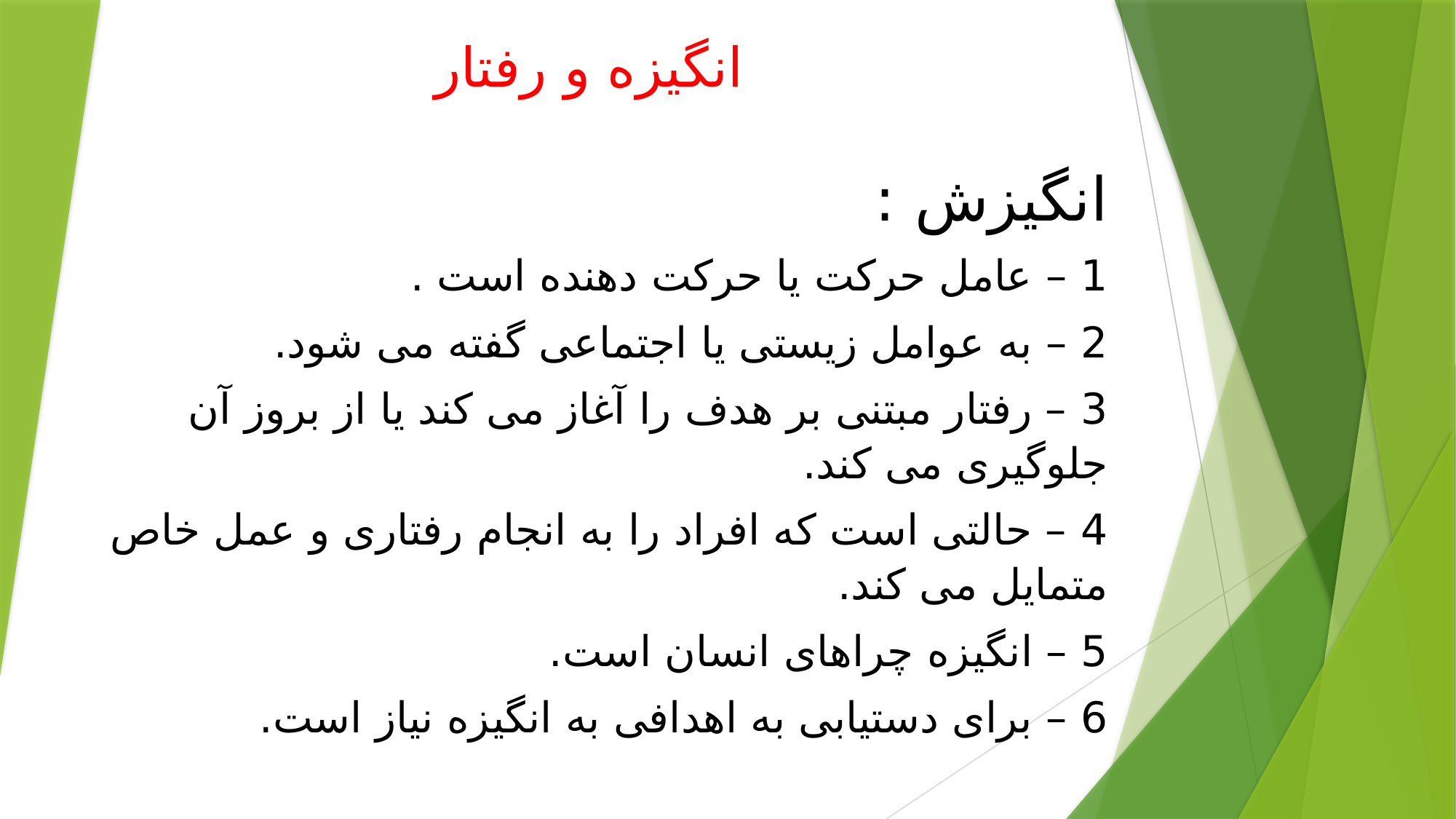

انگیزه و رفتار
انگیزش :
1 – عامل حرکت یا حرکت دهنده است .
2 – به عوامل زیستی یا اجتماعی گفته می شود.
3 – رفتار مبتنی بر هدف را آغاز می کند یا از بروز آن جلوگیری می کند.
4 – حالتی است که افراد را به انجام رفتاری و عمل خاص متمایل می کند.
5 – انگیزه چراهای انسان است.
6 – برای دستیابی به اهدافی به انگیزه نیاز است.